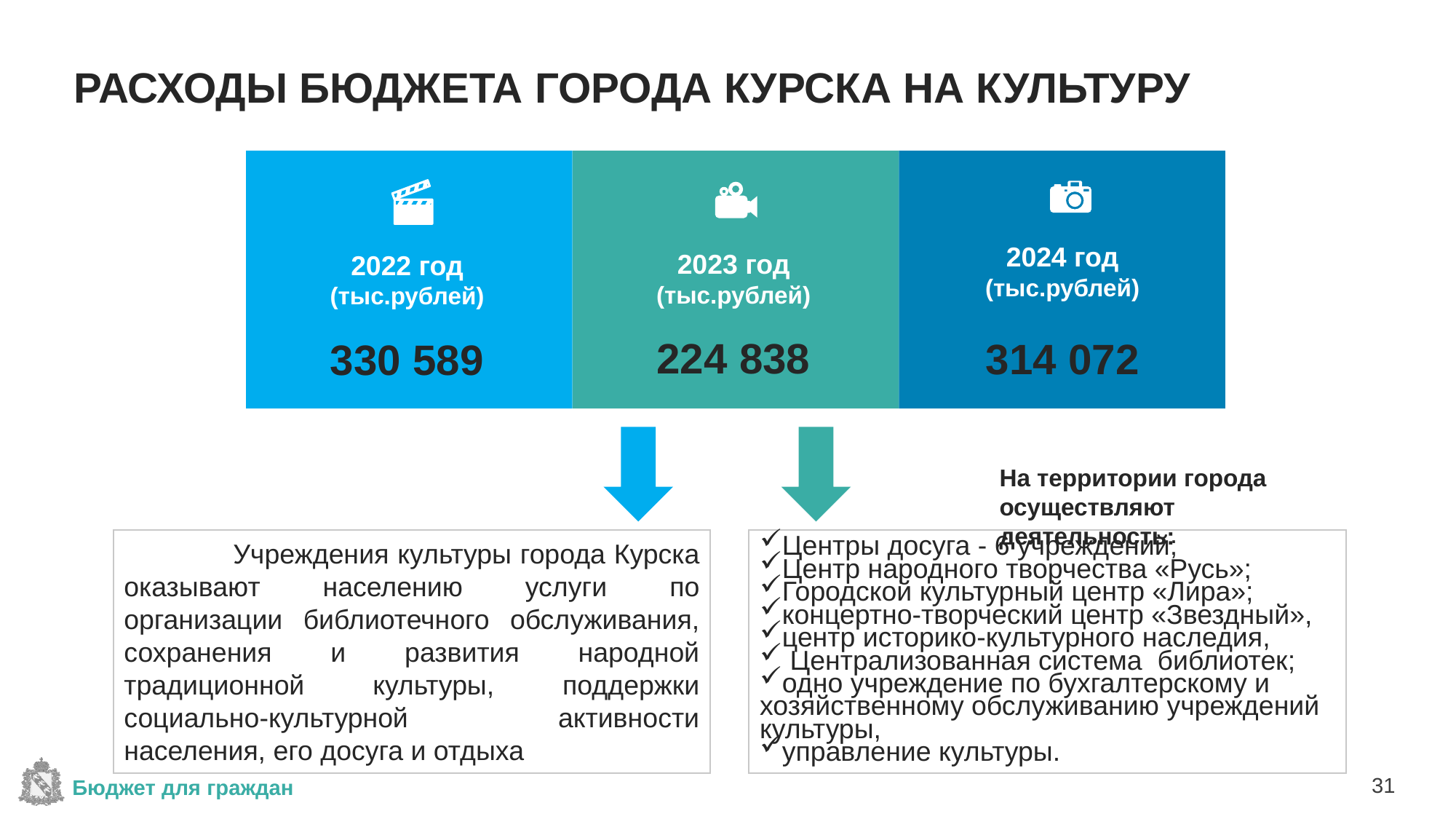

# РАСХОДЫ БЮДЖЕТА ГОРОДА КУРСКА НА КУЛЬТУРУ

2024 год (тыс.рублей)

314 072
2023 год (тыс.рублей)

224 838
2022 год (тыс.рублей)

330 589

На территории города осуществляют деятельность:
Центры досуга - 6 учреждений;
Центр народного творчества «Русь»;
Городской культурный центр «Лира»;
концертно-творческий центр «Звездный»,
центр историко-культурного наследия,
 Централизованная система  библиотек;
одно учреждение по бухгалтерскому и хозяйственному обслуживанию учреждений культуры,
управление культуры.
	Учреждения культуры города Курска оказывают населению услуги по организации библиотечного обслуживания, сохранения и развития народной традиционной культуры, поддержки социально-культурной активности населения, его досуга и отдыха